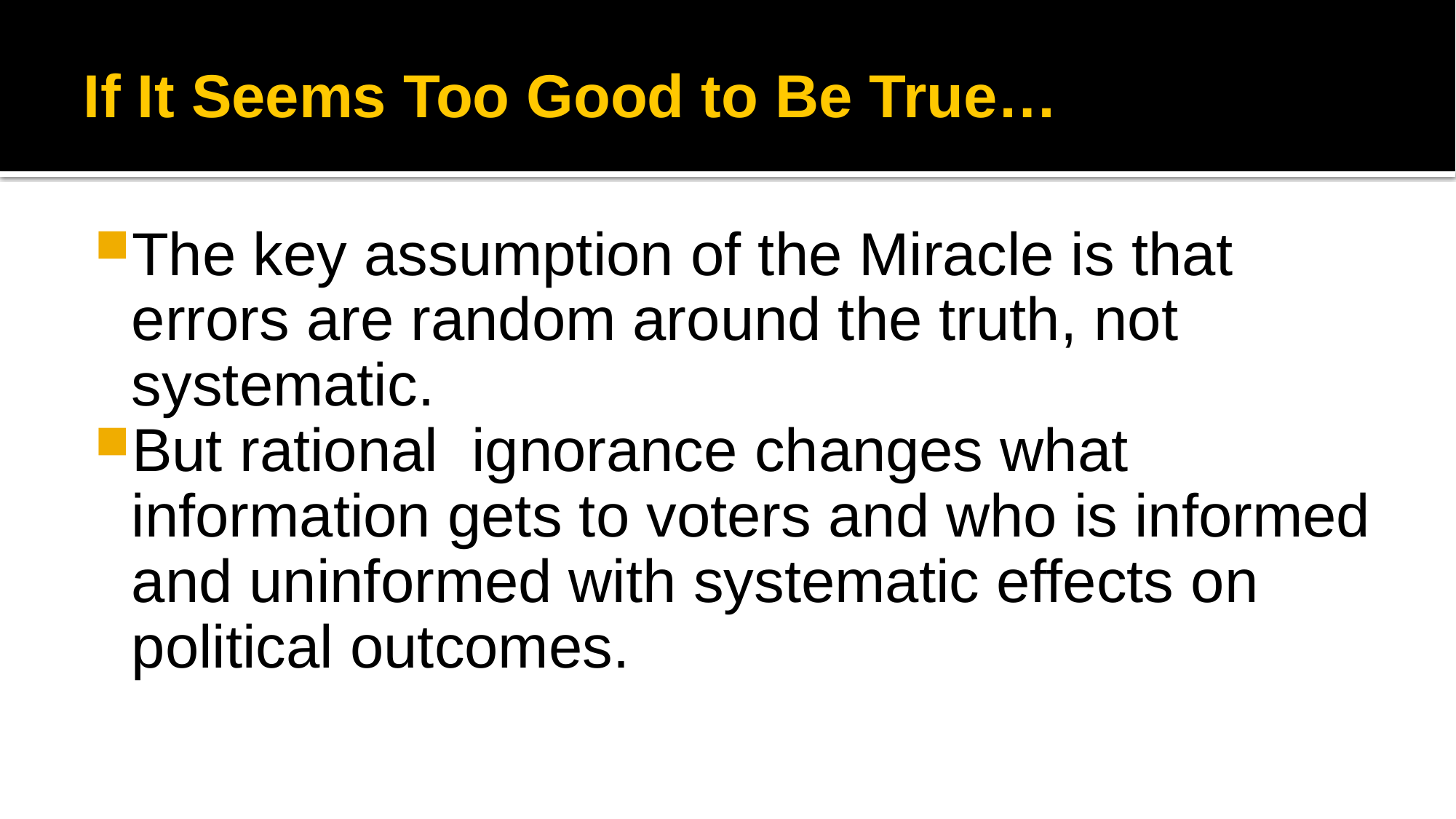

# If It Seems Too Good to Be True…
The key assumption of the Miracle is that errors are random around the truth, not systematic.
But rational  ignorance changes what information gets to voters and who is informed and uninformed with systematic effects on political outcomes.